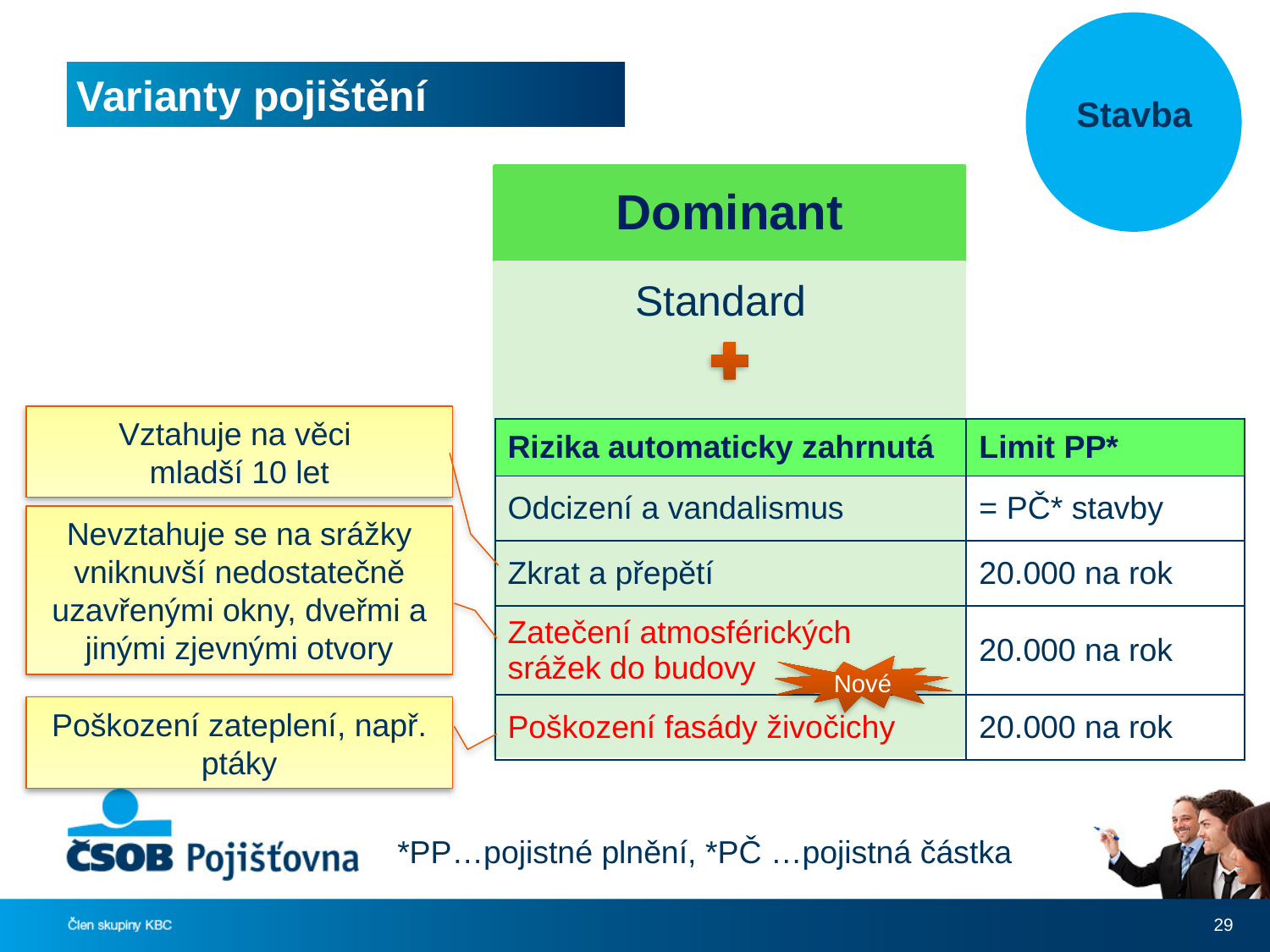

Stavba
# Varianty pojištění
Dominant
Standard

Vztahuje na věci
mladší 10 let
| Rizika automaticky zahrnutá | Limit PP\* |
| --- | --- |
| Odcizení a vandalismus | = PČ\* stavby |
| Zkrat a přepětí | 20.000 na rok |
| Zatečení atmosférických srážek do budovy | 20.000 na rok |
| Poškození fasády živočichy | 20.000 na rok |
Nevztahuje se na srážky vniknuvší nedostatečně uzavřenými okny, dveřmi a jinými zjevnými otvory
Nové
Poškození zateplení, např. ptáky
*PP…pojistné plnění, *PČ …pojistná částka
29